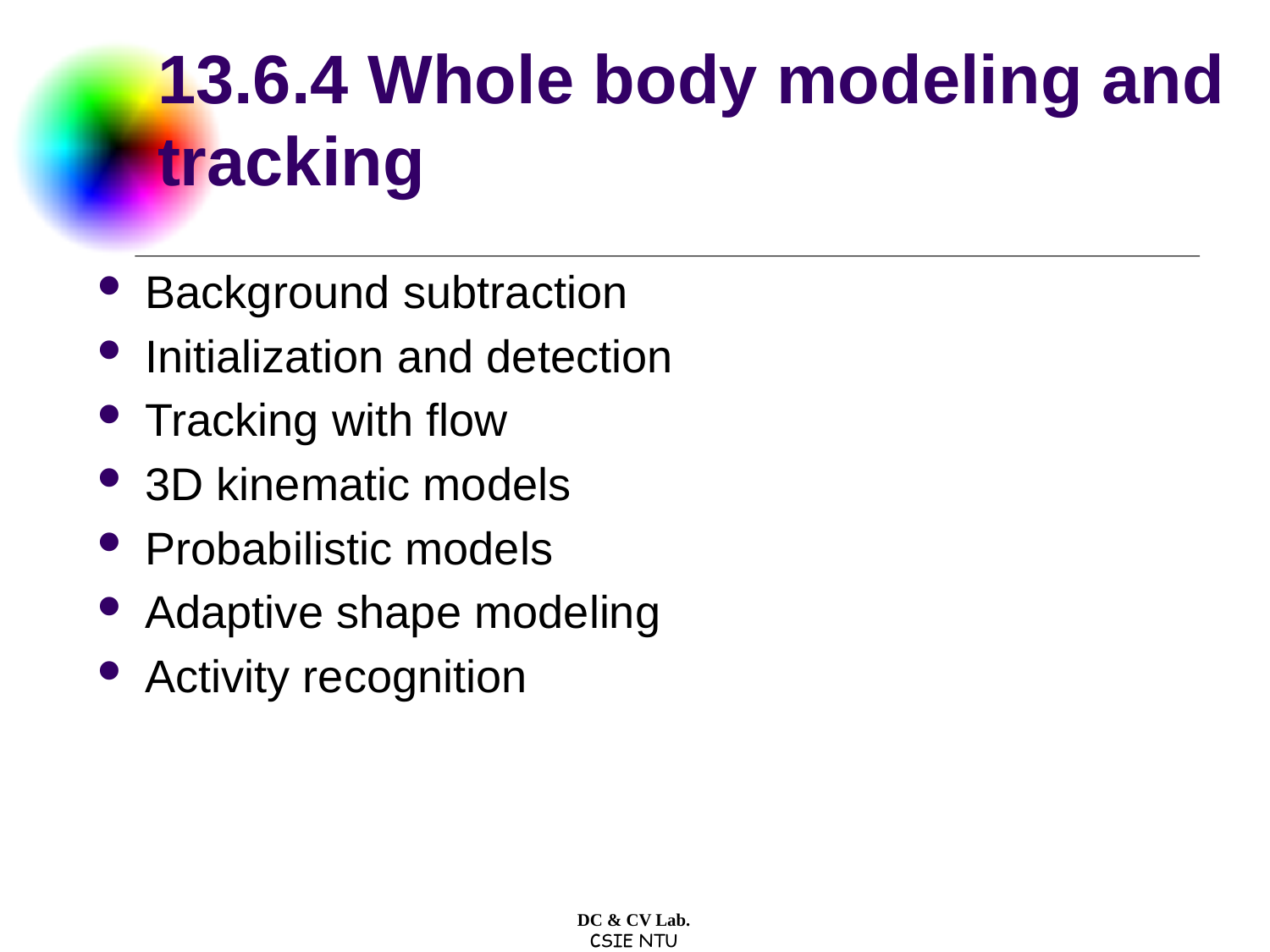

# 13.6.4 Whole body modeling and tracking
Background subtraction
Initialization and detection
Tracking with flow
3D kinematic models
Probabilistic models
Adaptive shape modeling
Activity recognition
DC & CV Lab.
CSIE NTU